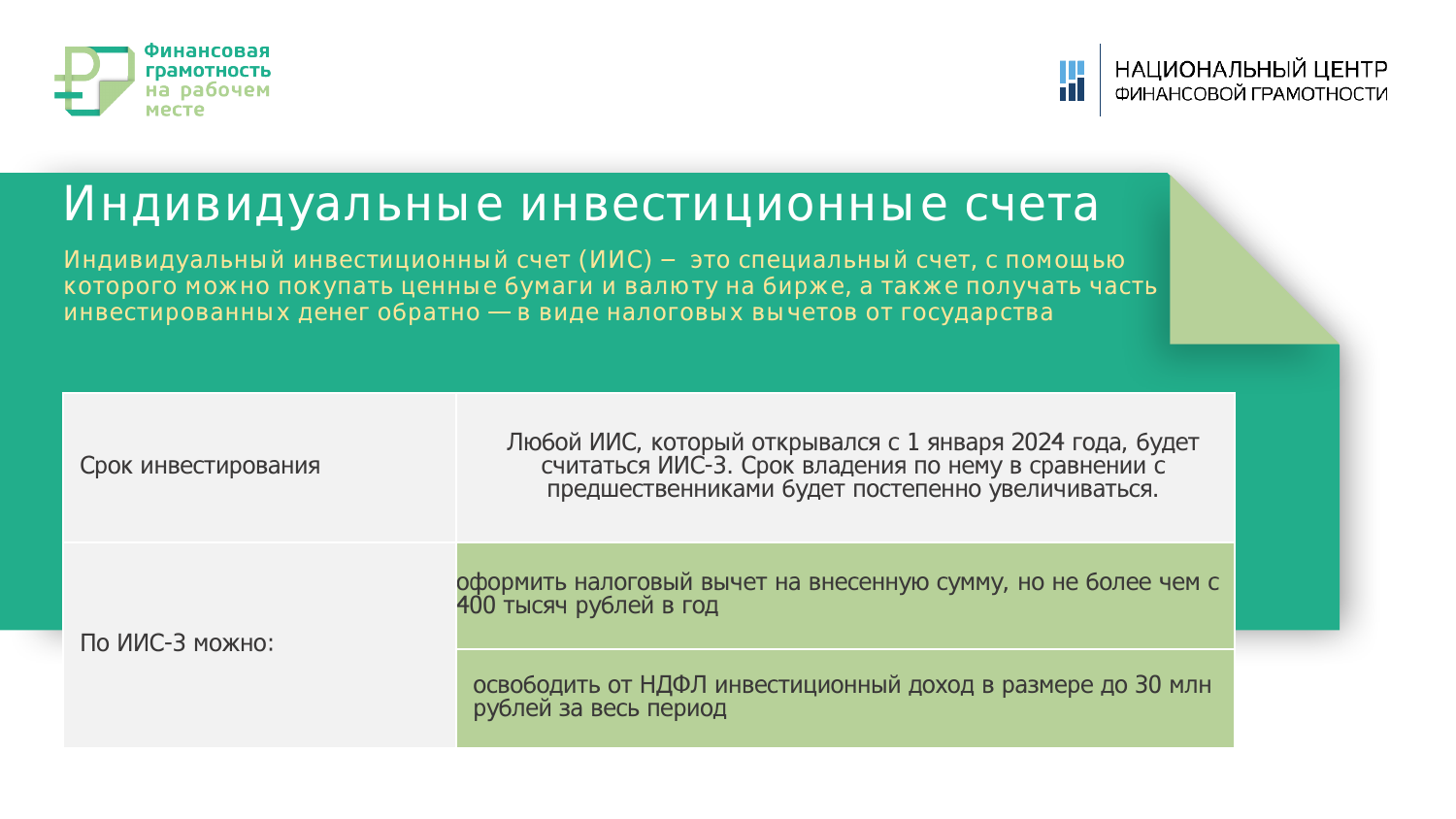

# Индивидуальные инвестиционные счета

Индивидуальный инвестиционный счет (ИИС) –  это специальный счет, с помощью которого можно покупать ценные бумаги и валюту на бирже, а также получать часть инвестированных денег обратно — в виде налоговых вычетов от государства
| Срок инвестирования | Любой ИИС, который открывался с 1 января 2024 года, будет считаться ИИС-3. Срок владения по нему в сравнении с предшественниками будет постепенно увеличиваться. |
| --- | --- |
| По ИИС-3 можно: | оформить налоговый вычет на внесенную сумму, но не более чем с 400 тысяч рублей в год |
|  | освободить от НДФЛ инвестиционный доход в размере до 30 млн рублей за весь период |